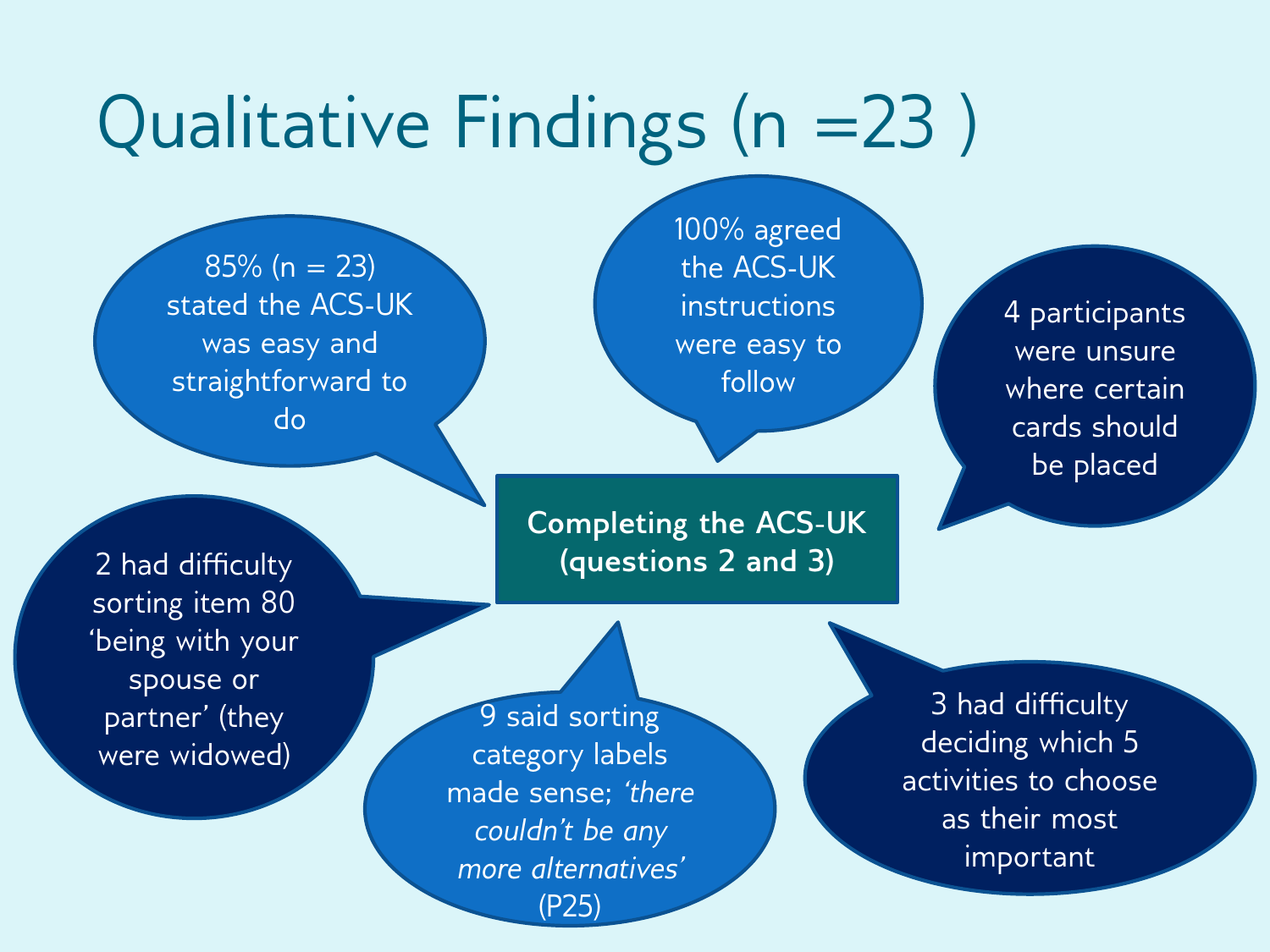

# Qualitative Findings (n =23 )
100% agreed the ACS-UK instructions were easy to follow

85% (n = 23) stated the ACS-UK was easy and straightforward to do
4 participants were unsure where certain cards should be placed
Completing the ACS-UK (questions 2 and 3)
2 had difficulty sorting item 80 ‘being with your spouse or partner’ (they were widowed)
3 had difficulty deciding which 5 activities to choose as their most important
9 said sorting category labels made sense; ‘there couldn’t be any more alternatives’ (P25)